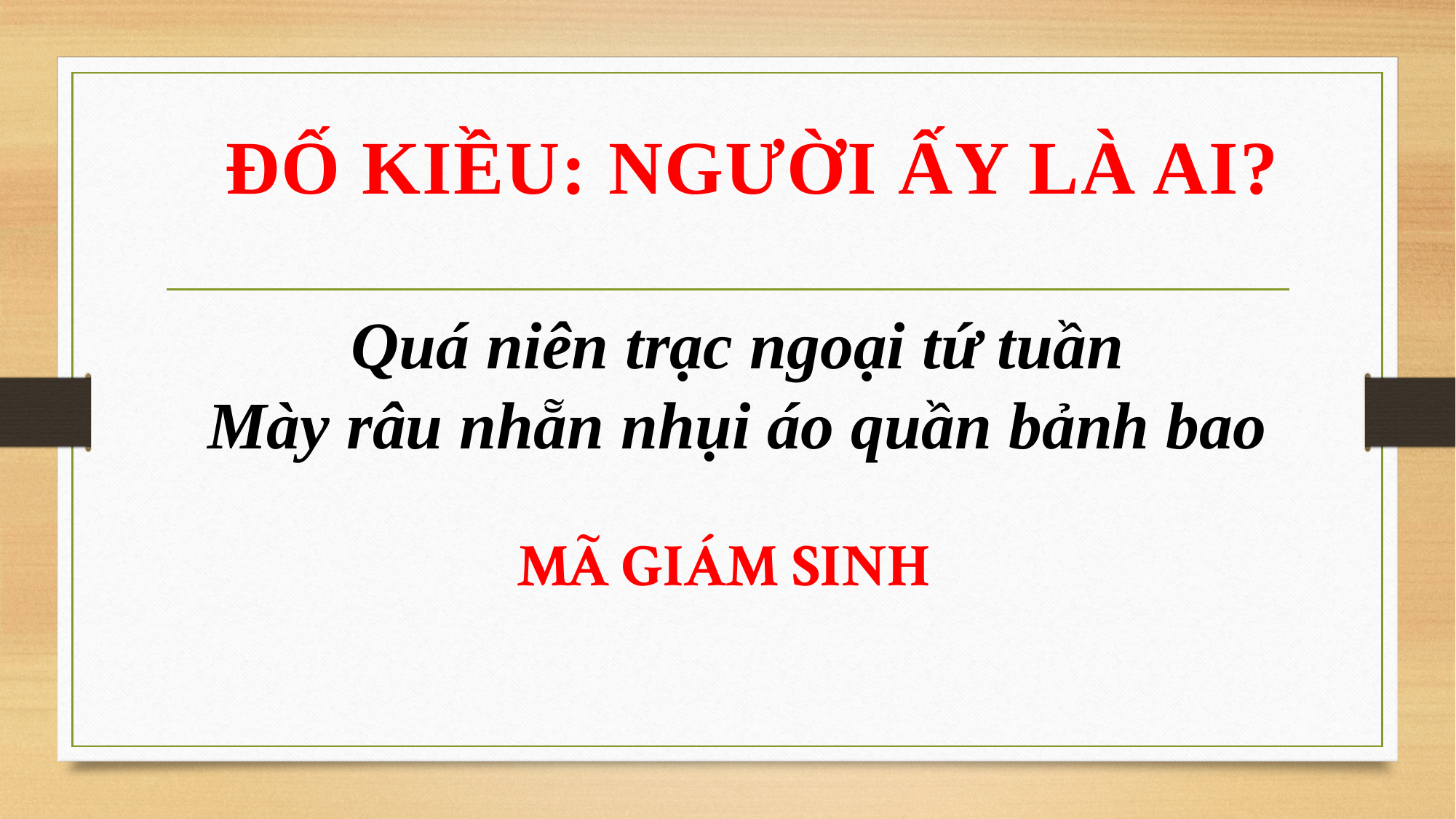

ĐỐ KIỀU: NGƯỜI ẤY LÀ AI?

Quá niên trạc ngoại tứ tuần
Mày râu nhẵn nhụi áo quần bảnh bao
MÃ GIÁM SINH